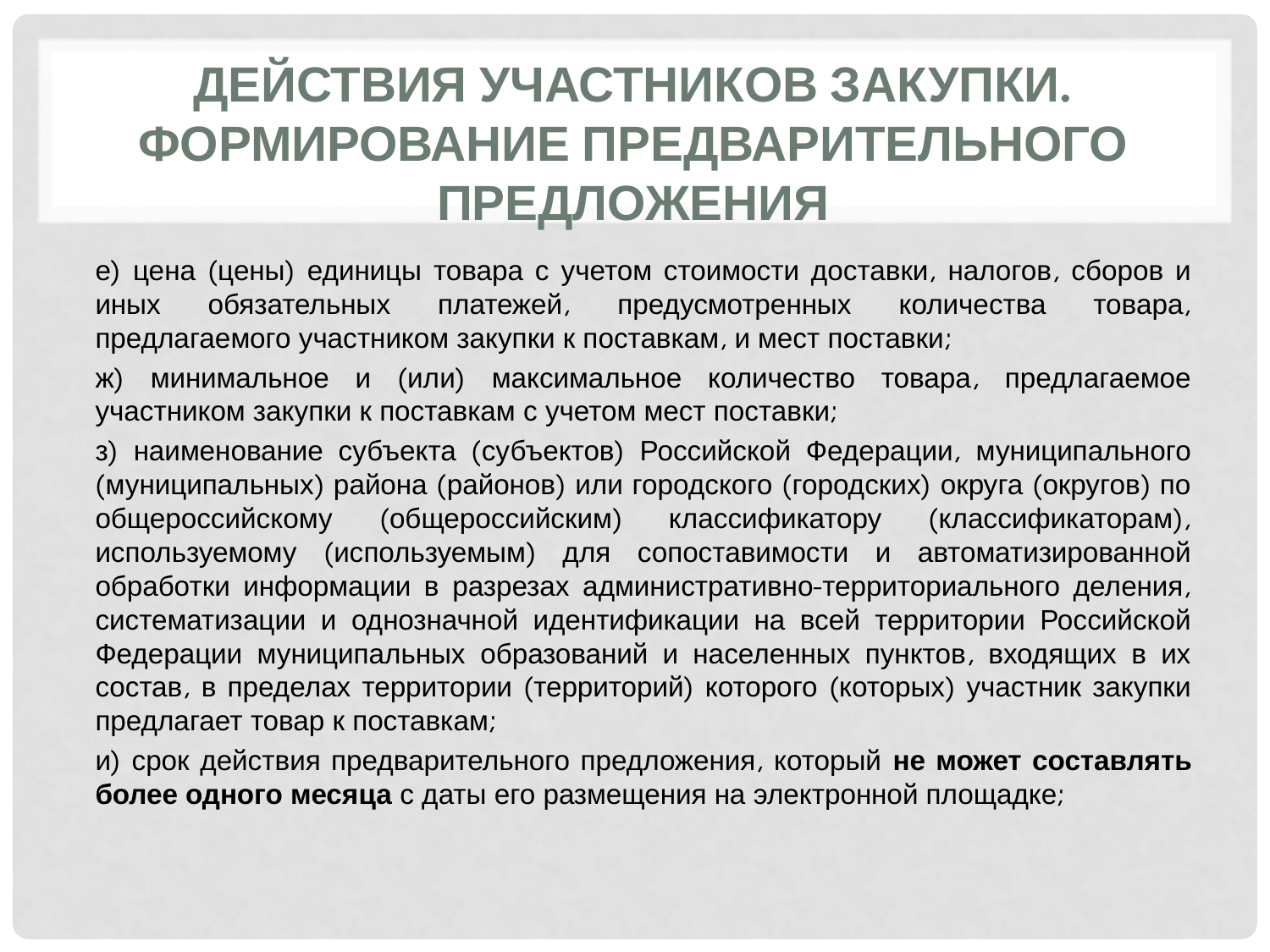

# действия участников закупки. Формирование предварительного предложения
е) цена (цены) единицы товара с учетом стоимости доставки, налогов, сборов и иных обязательных платежей, предусмотренных количества товара, предлагаемого участником закупки к поставкам, и мест поставки;
ж) минимальное и (или) максимальное количество товара, предлагаемое участником закупки к поставкам с учетом мест поставки;
з) наименование субъекта (субъектов) Российской Федерации, муниципального (муниципальных) района (районов) или городского (городских) округа (округов) по общероссийскому (общероссийским) классификатору (классификаторам), используемому (используемым) для сопоставимости и автоматизированной обработки информации в разрезах административно-территориального деления, систематизации и однозначной идентификации на всей территории Российской Федерации муниципальных образований и населенных пунктов, входящих в их состав, в пределах территории (территорий) которого (которых) участник закупки предлагает товар к поставкам;
и) срок действия предварительного предложения, который не может составлять более одного месяца с даты его размещения на электронной площадке;